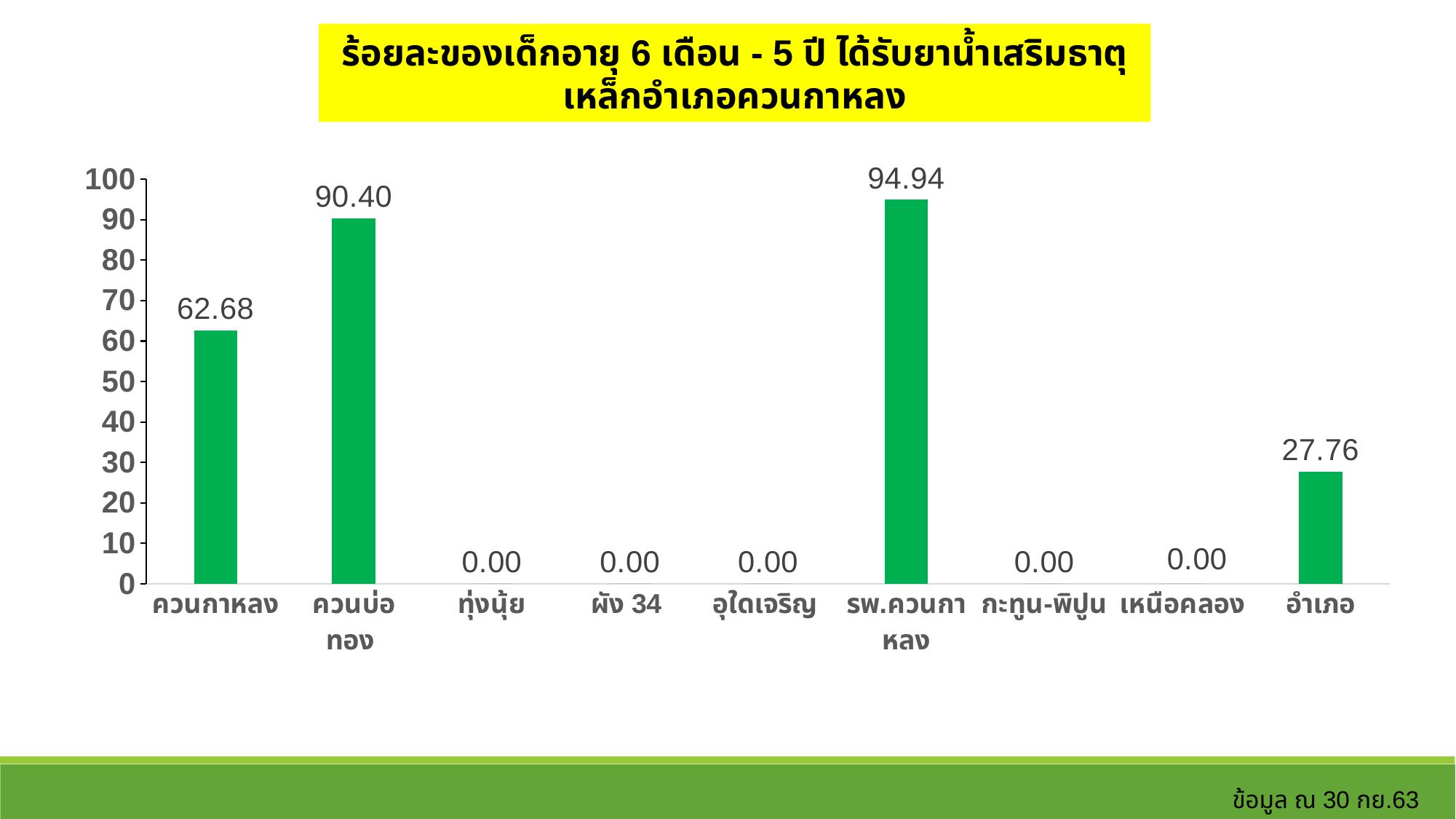

ร้อยละของเด็กอายุ 6 เดือน - 5 ปี ได้รับยาน้ำเสริมธาตุเหล็กอำเภอควนกาหลง

### Chart

| Category | คัดกรอง |
|---|---|
| ควนกาหลง | 62.68 |
| ควนบ่อทอง  | 90.4 |
| ทุ่งนุ้ย | 0.0 |
| ผัง 34  | 0.0 |
| อุใดเจริญ  | 0.0 |
| รพ.ควนกาหลง | 94.94 |
| กะทูน-พิปูน | 0.0 |
| เหนือคลอง  | 0.0 |
| อำเภอ | 27.763659466327827 |
ข้อมูล ณ 30 กย.63